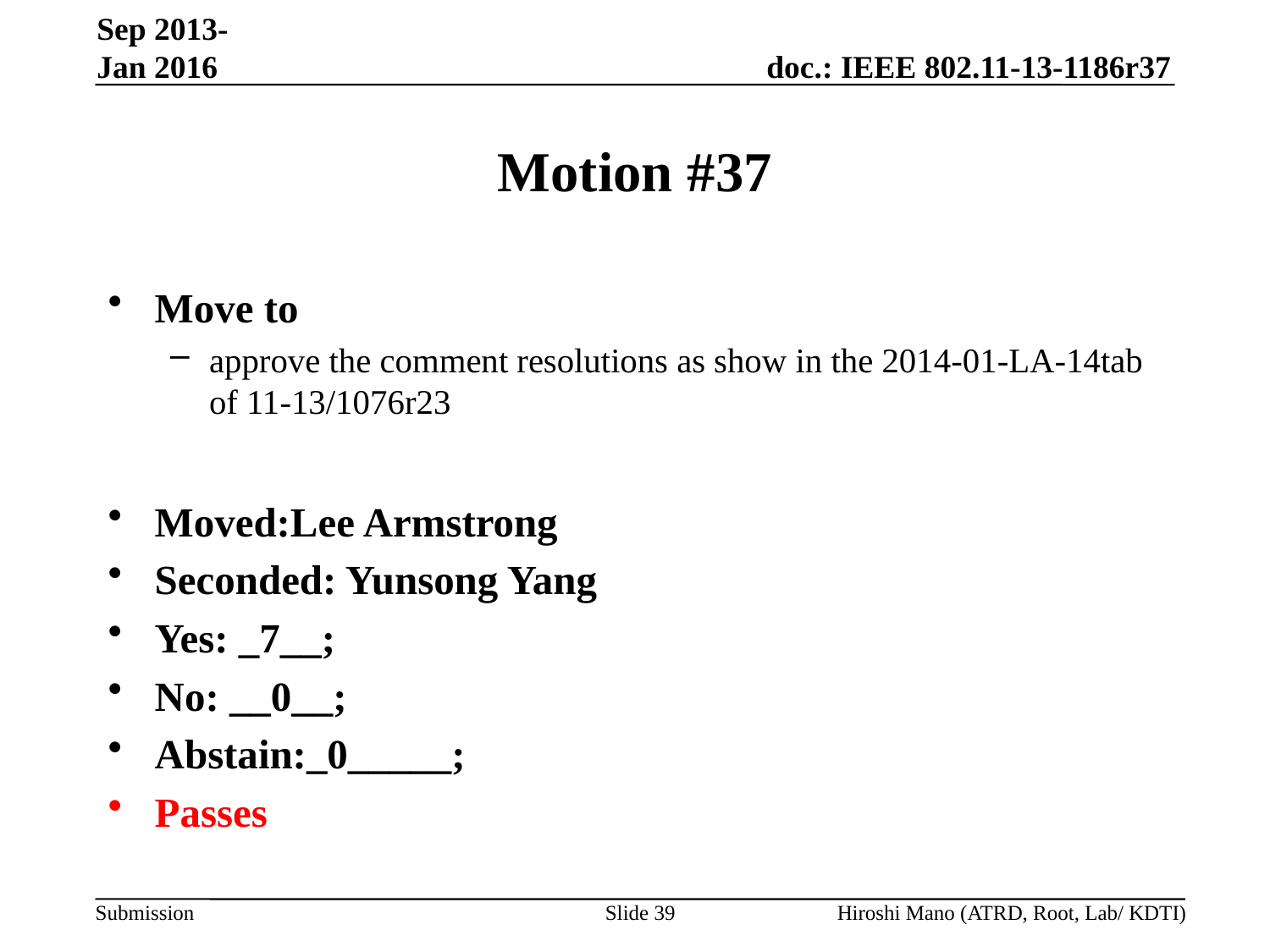

Sep 2013-Jan 2016
# Motion #37
Move to
approve the comment resolutions as show in the 2014-01-LA-14tab of 11-13/1076r23

Moved:Lee Armstrong
Seconded: Yunsong Yang
Yes: _7__;
No: __0__;
Abstain:_0_____;
Passes
Slide 39
Hiroshi Mano (ATRD, Root, Lab/ KDTI)